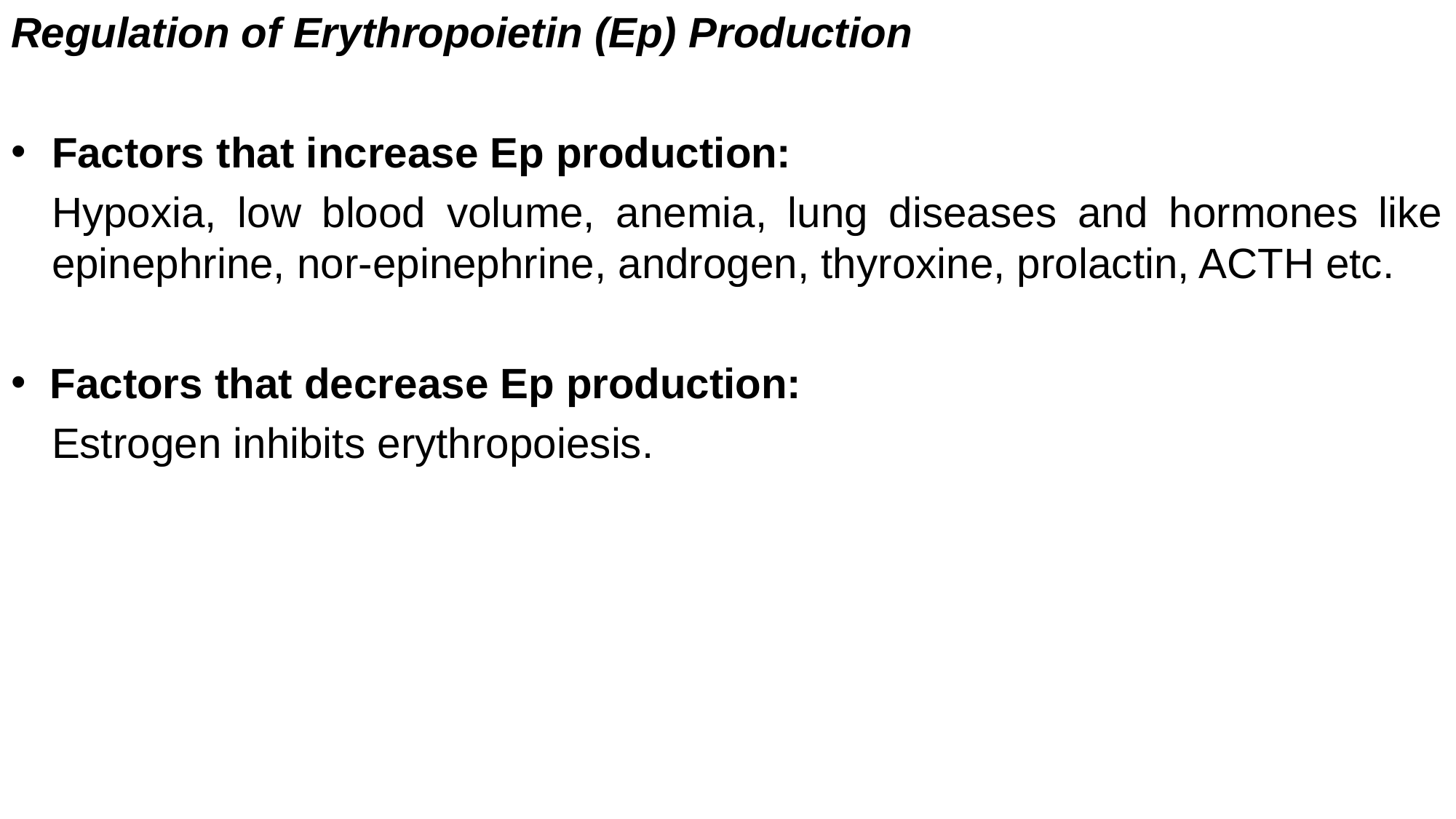

Regulation of Erythropoietin (Ep) Production

Factors that increase Ep production:
	Hypoxia, low blood volume, anemia, lung diseases and hormones like epinephrine, nor-epinephrine, androgen, thyroxine, prolactin, ACTH etc.

 Factors that decrease Ep production:
	Estrogen inhibits erythropoiesis.